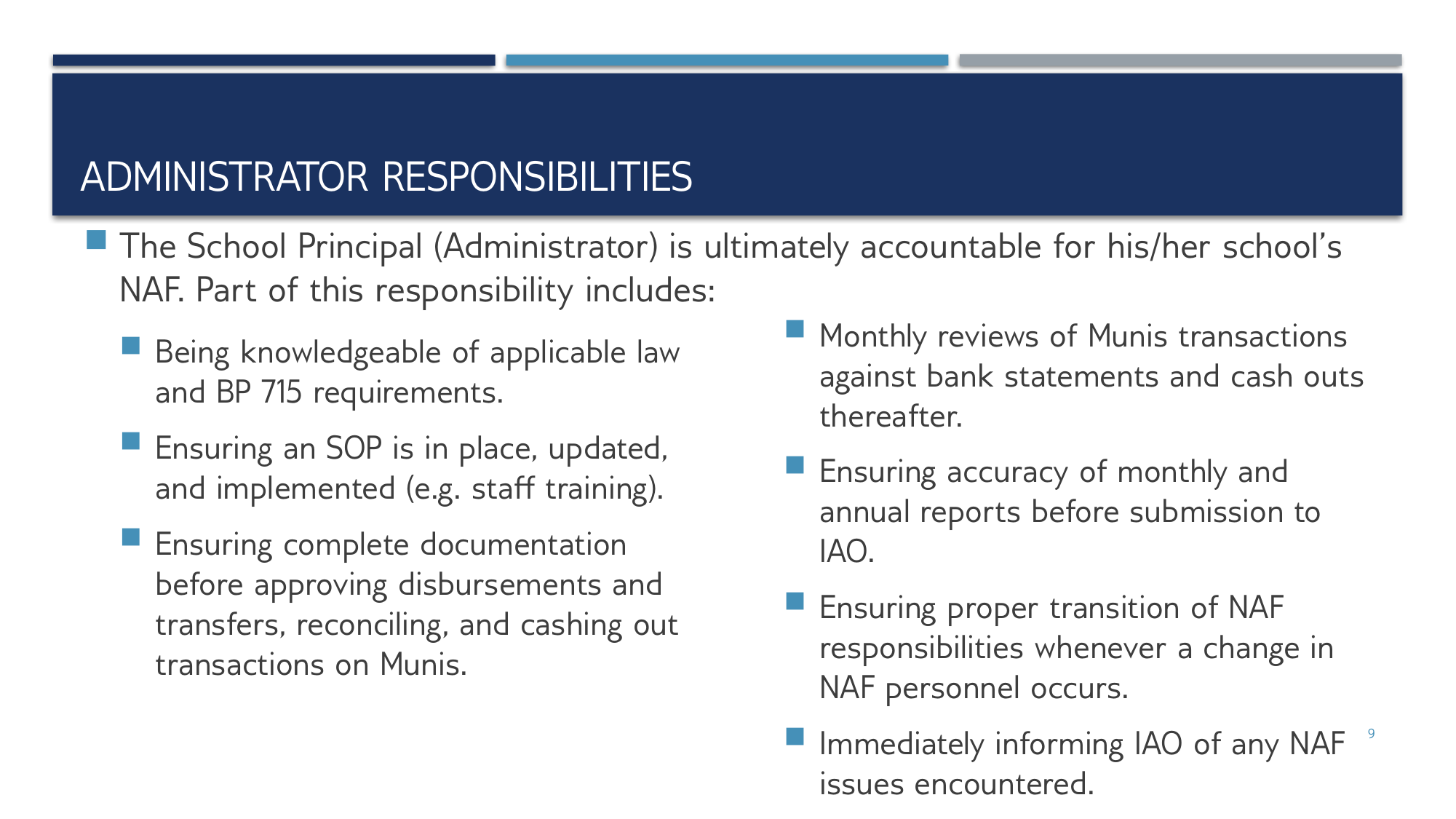

# Administrator Responsibilities
The School Principal (Administrator) is ultimately accountable for his/her school’s NAF. Part of this responsibility includes:
Being knowledgeable of applicable law and BP 715 requirements.
Ensuring an SOP is in place, updated, and implemented (e.g. staff training).
Ensuring complete documentation before approving disbursements and transfers, reconciling, and cashing out transactions on Munis.

Monthly reviews of Munis transactions against bank statements and cash outs thereafter.
Ensuring accuracy of monthly and annual reports before submission to IAO.
Ensuring proper transition of NAF responsibilities whenever a change in NAF personnel occurs.
Immediately informing IAO of any NAF issues encountered.
9